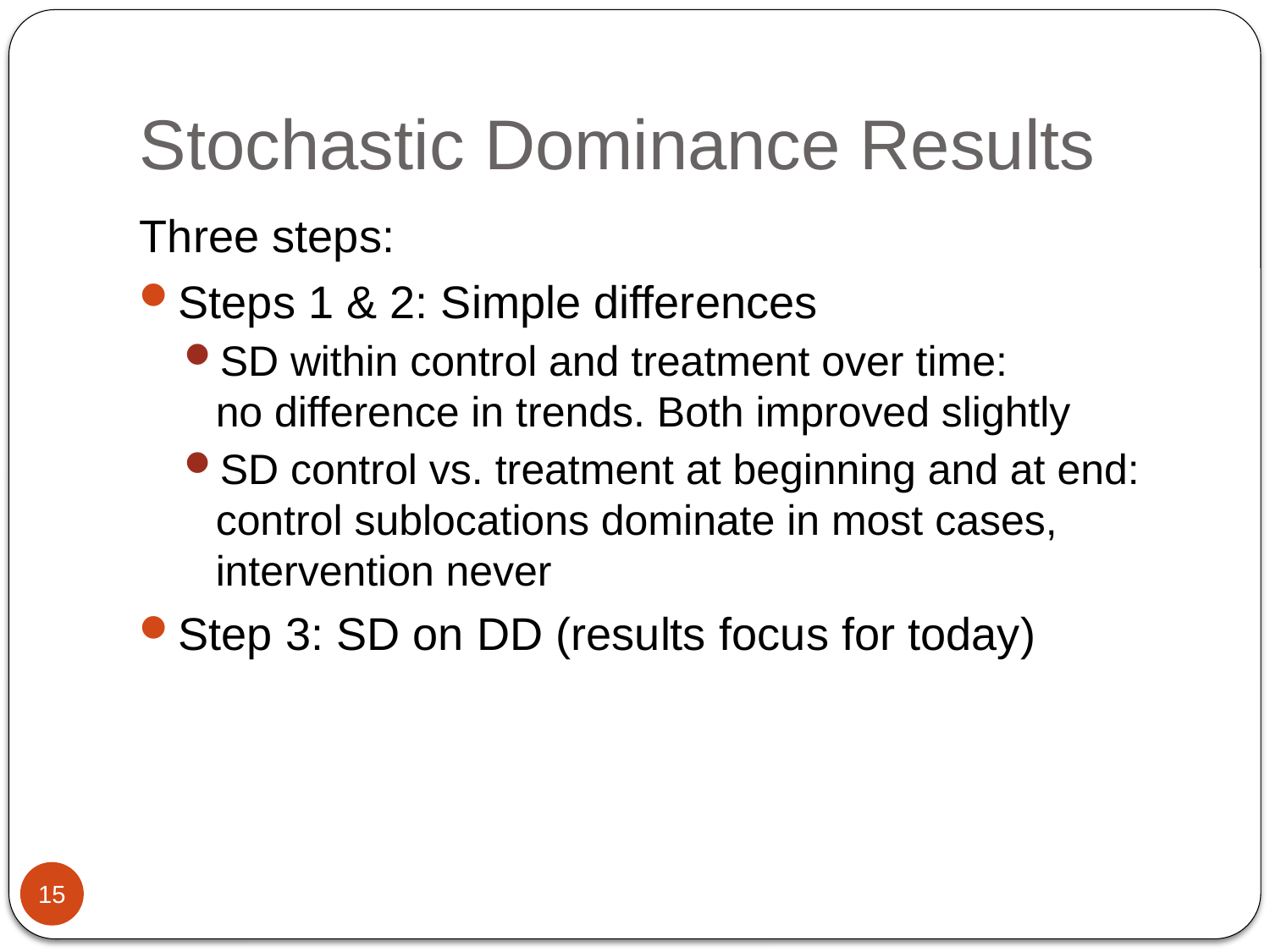

# Stochastic Dominance Results
Three steps:
Steps 1 & 2: Simple differences
SD within control and treatment over time:
no difference in trends. Both improved slightly
SD control vs. treatment at beginning and at end:
control sublocations dominate in most cases, intervention never
Step 3: SD on DD (results focus for today)
15